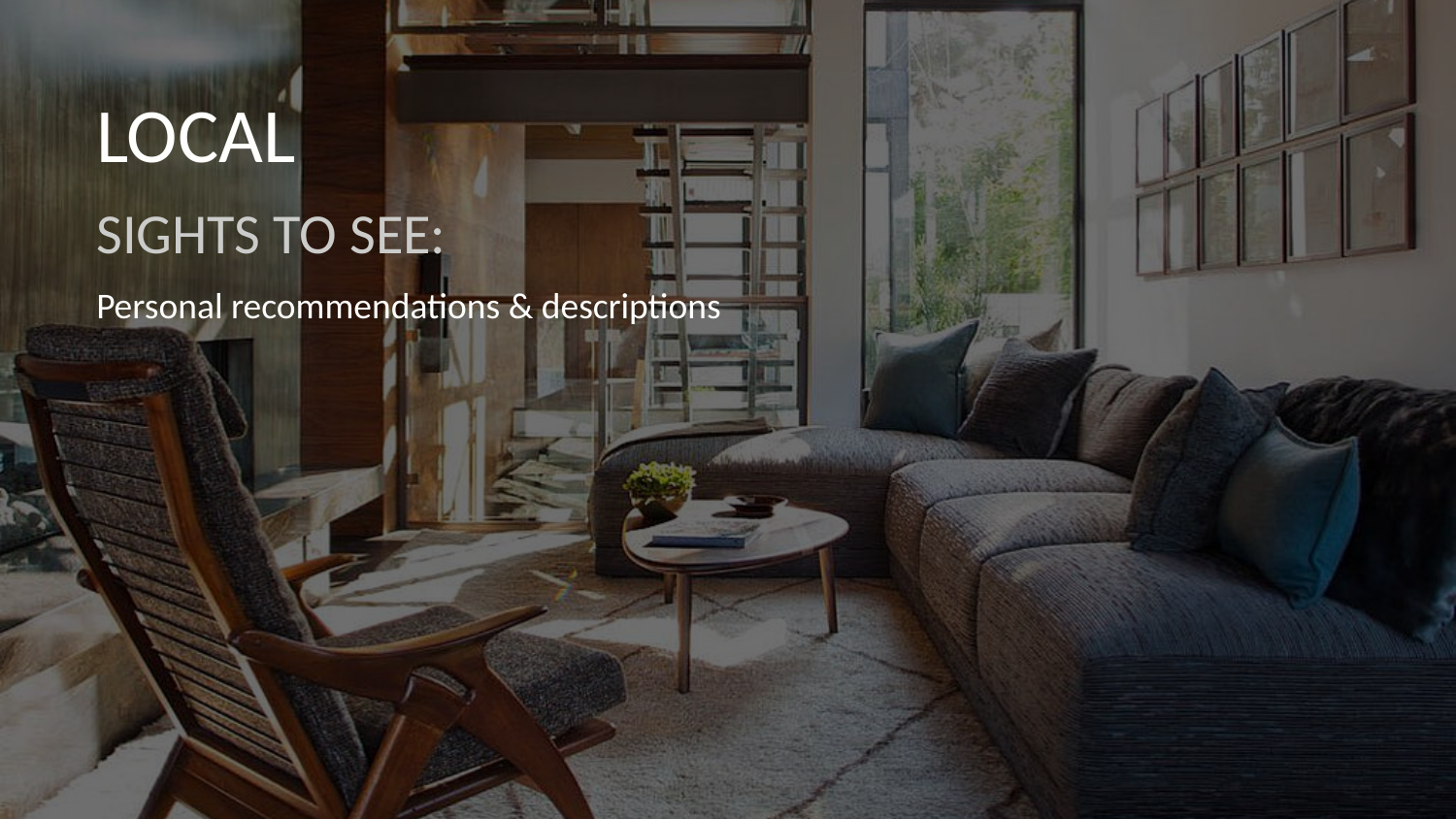

LOCAL
SIGHTS TO SEE:
Personal recommendations & descriptions